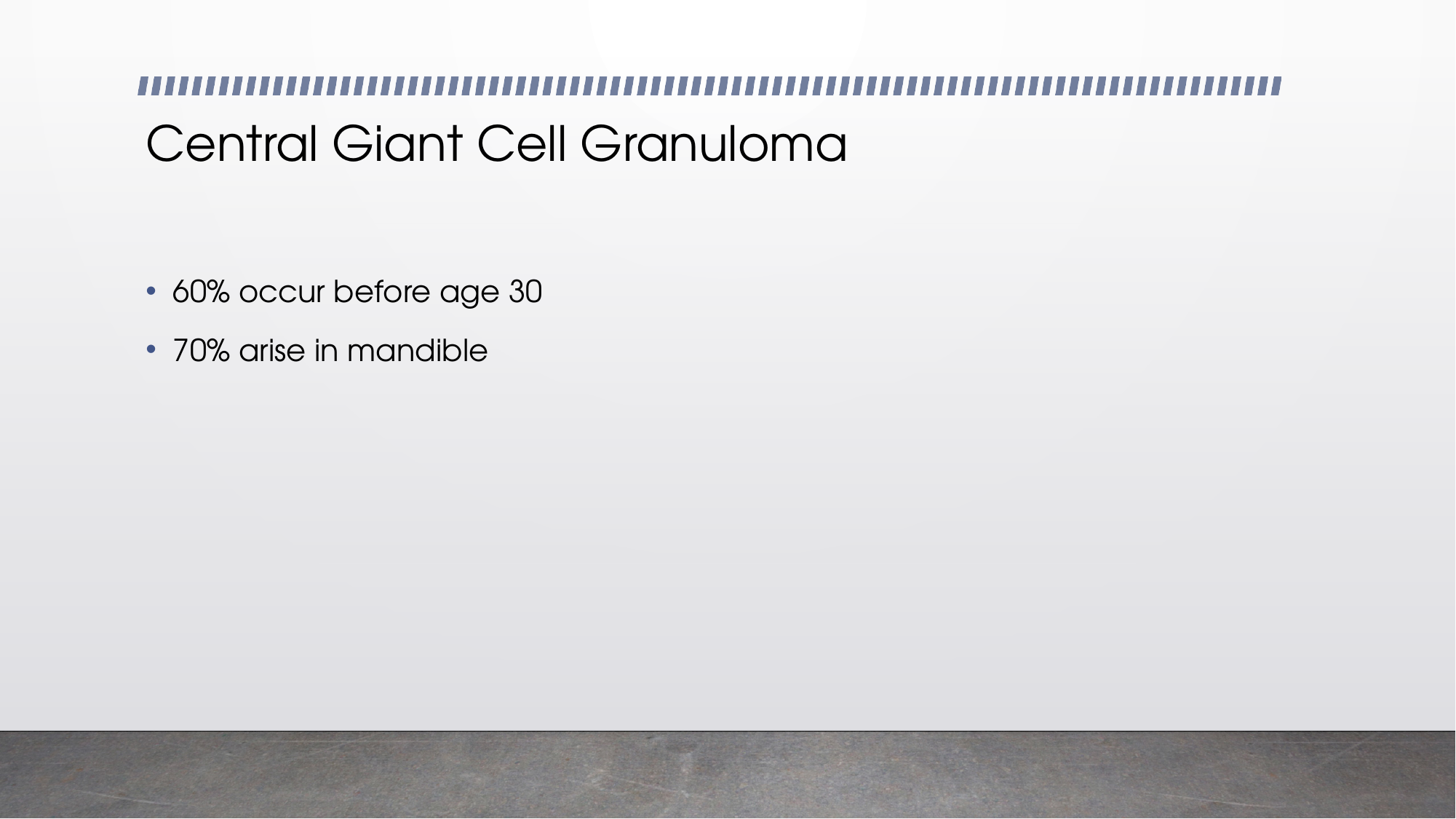

# Central Giant Cell Granuloma
60% occur before age 30
70% arise in mandible